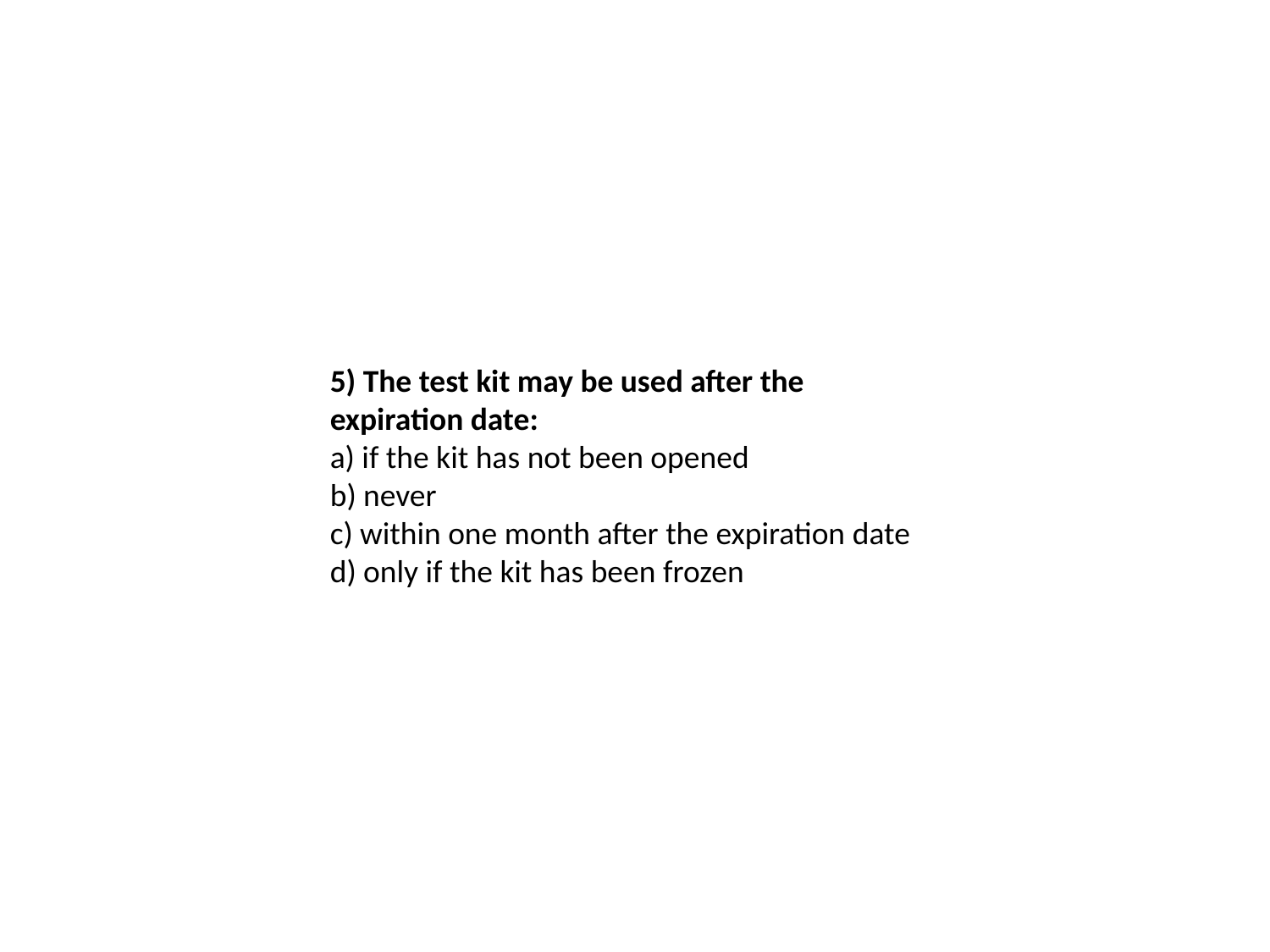

5) The test kit may be used after the expiration date:
a) if the kit has not been opened
b) never
c) within one month after the expiration date
d) only if the kit has been frozen